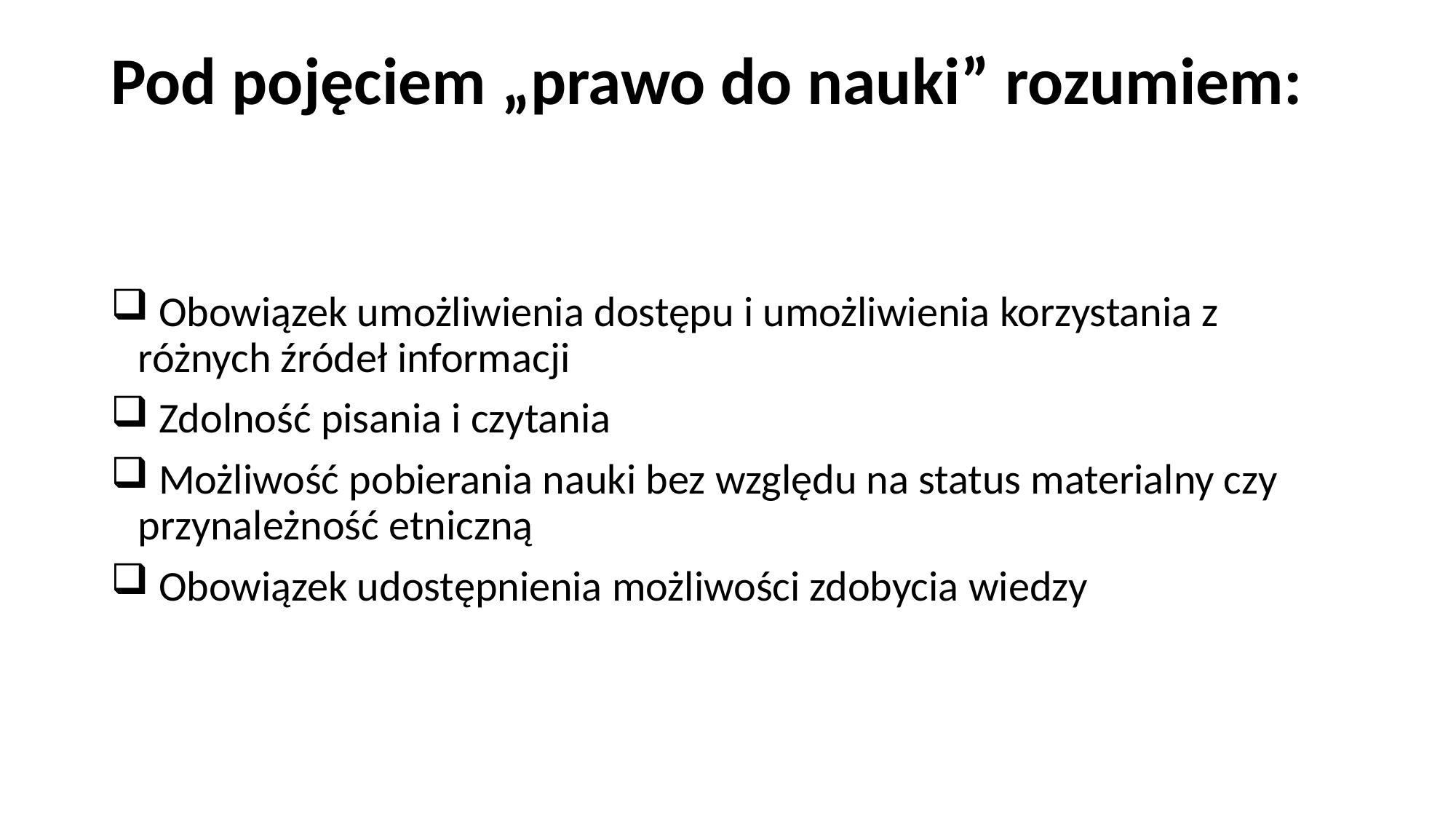

# Pod pojęciem „prawo do nauki” rozumiem:

 Obowiązek umożliwienia dostępu i umożliwienia korzystania z różnych źródeł informacji
 Zdolność pisania i czytania
 Możliwość pobierania nauki bez względu na status materialny czy przynależność etniczną
 Obowiązek udostępnienia możliwości zdobycia wiedzy